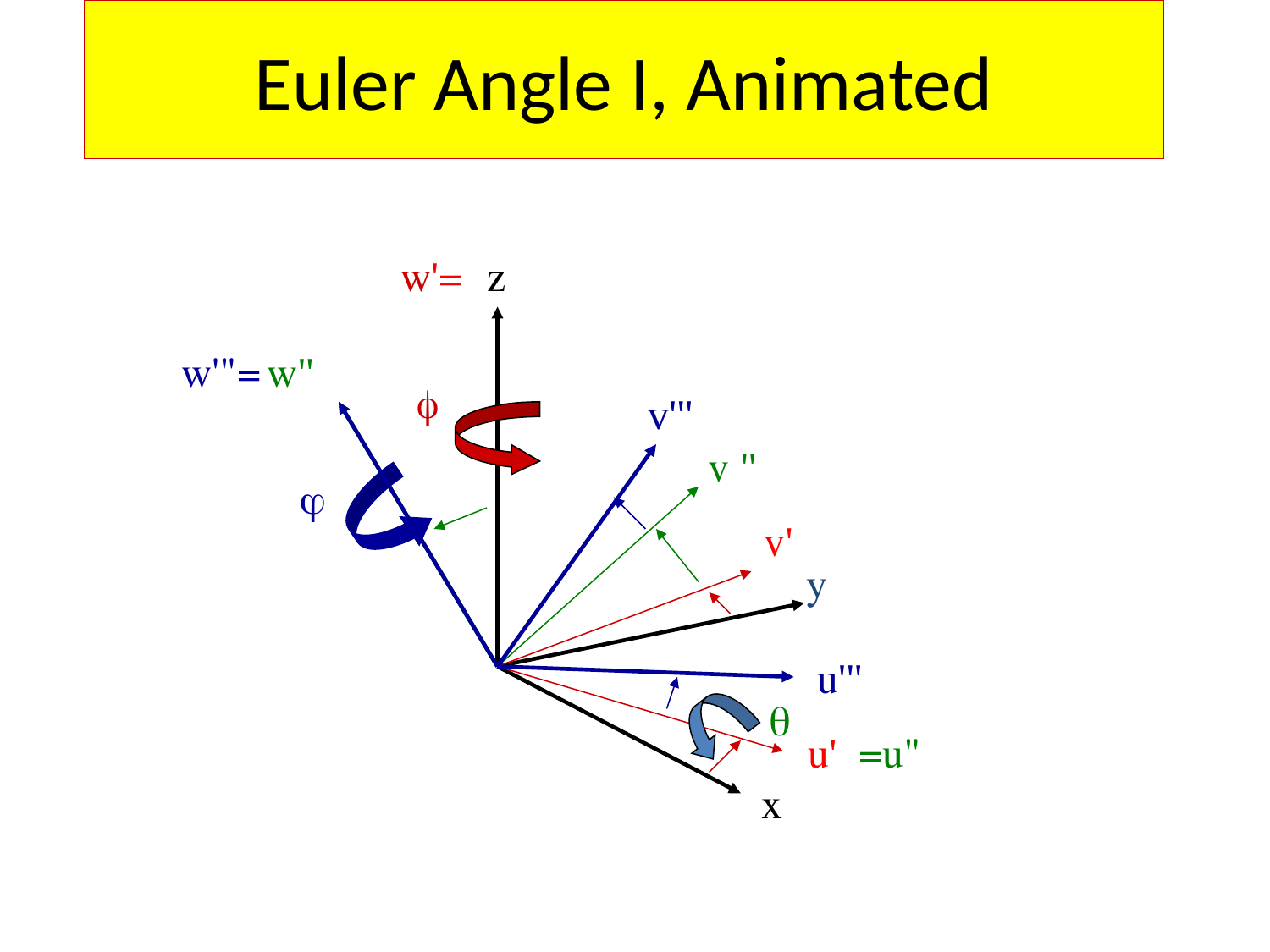

# Euler Angle I, Animated
w'=
z

w'"=
w"
φ
v'"

v "

ϕ

v'

y

u'"

θ
u'
=u"

x